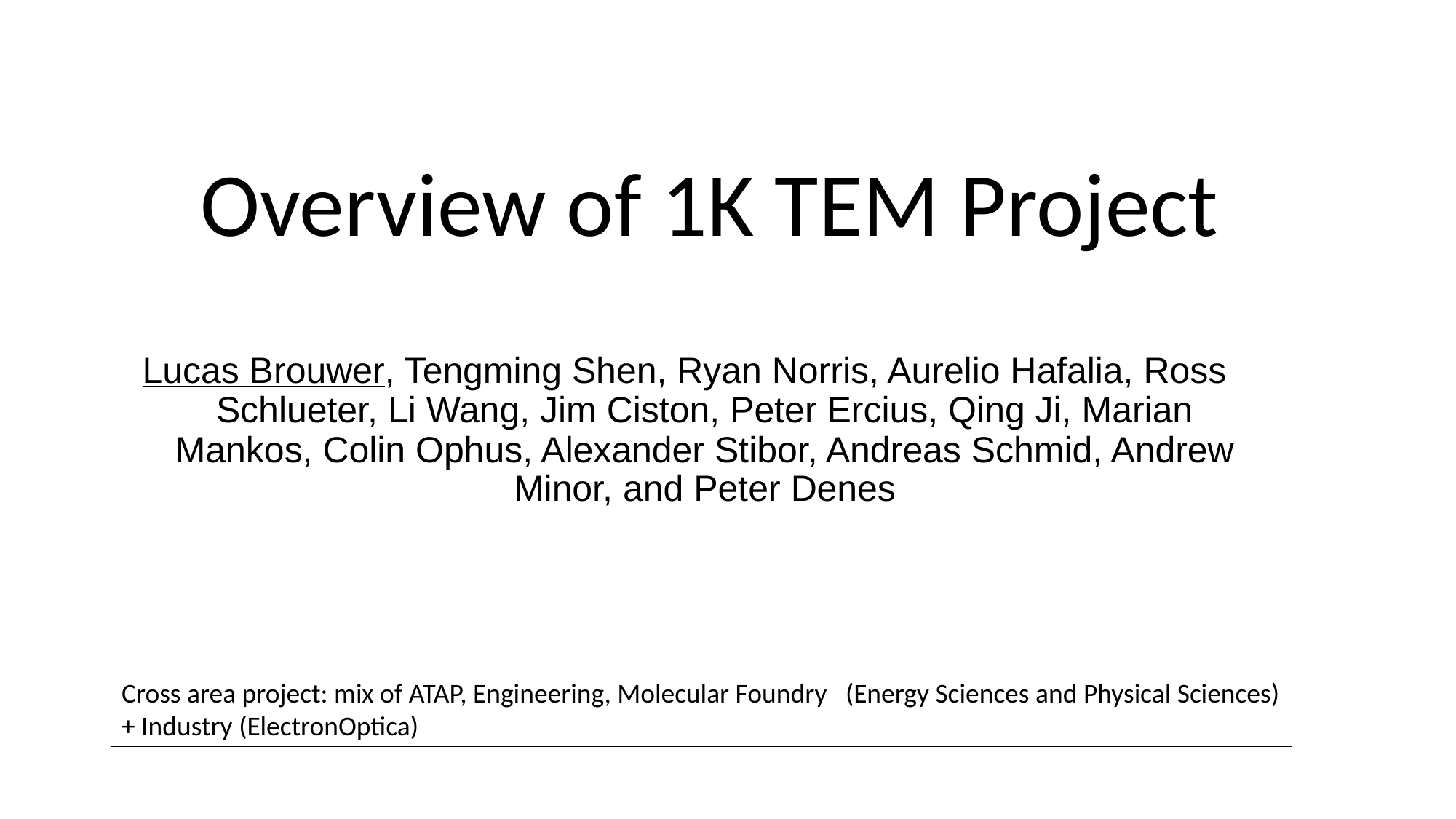

# Overview of 1K TEM Project
Lucas Brouwer, Tengming Shen, Ryan Norris, Aurelio Hafalia, Ross Schlueter, Li Wang, Jim Ciston, Peter Ercius, Qing Ji, Marian Mankos, Colin Ophus, Alexander Stibor, Andreas Schmid, Andrew Minor, and Peter Denes

Cross area project: mix of ATAP, Engineering, Molecular Foundry   (Energy Sciences and Physical Sciences)
+ Industry (ElectronOptica)